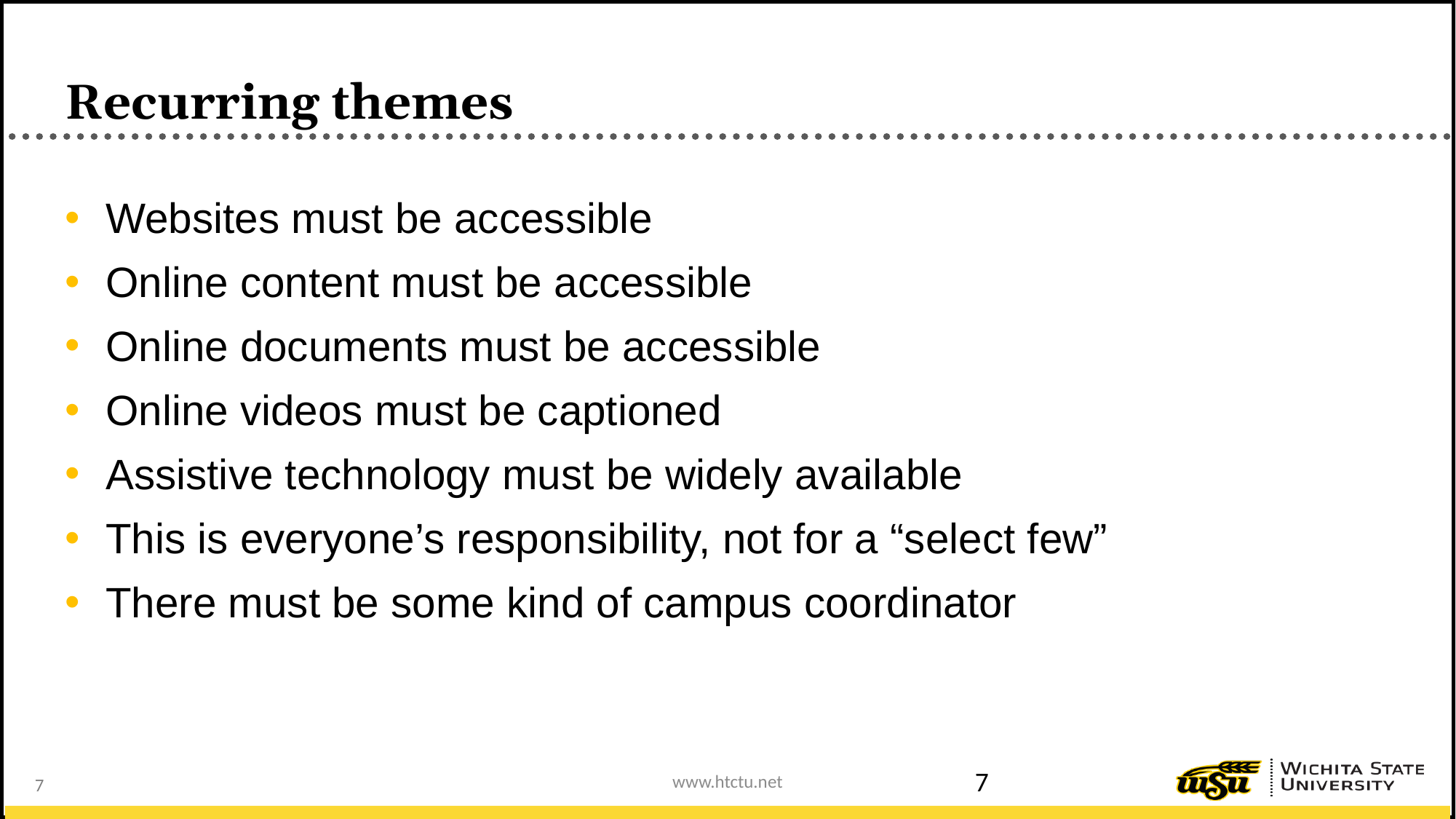

# Recurring themes
Websites must be accessible
Online content must be accessible
Online documents must be accessible
Online videos must be captioned
Assistive technology must be widely available
This is everyone’s responsibility, not for a “select few”
There must be some kind of campus coordinator
8/4/17
www.htctu.net
7